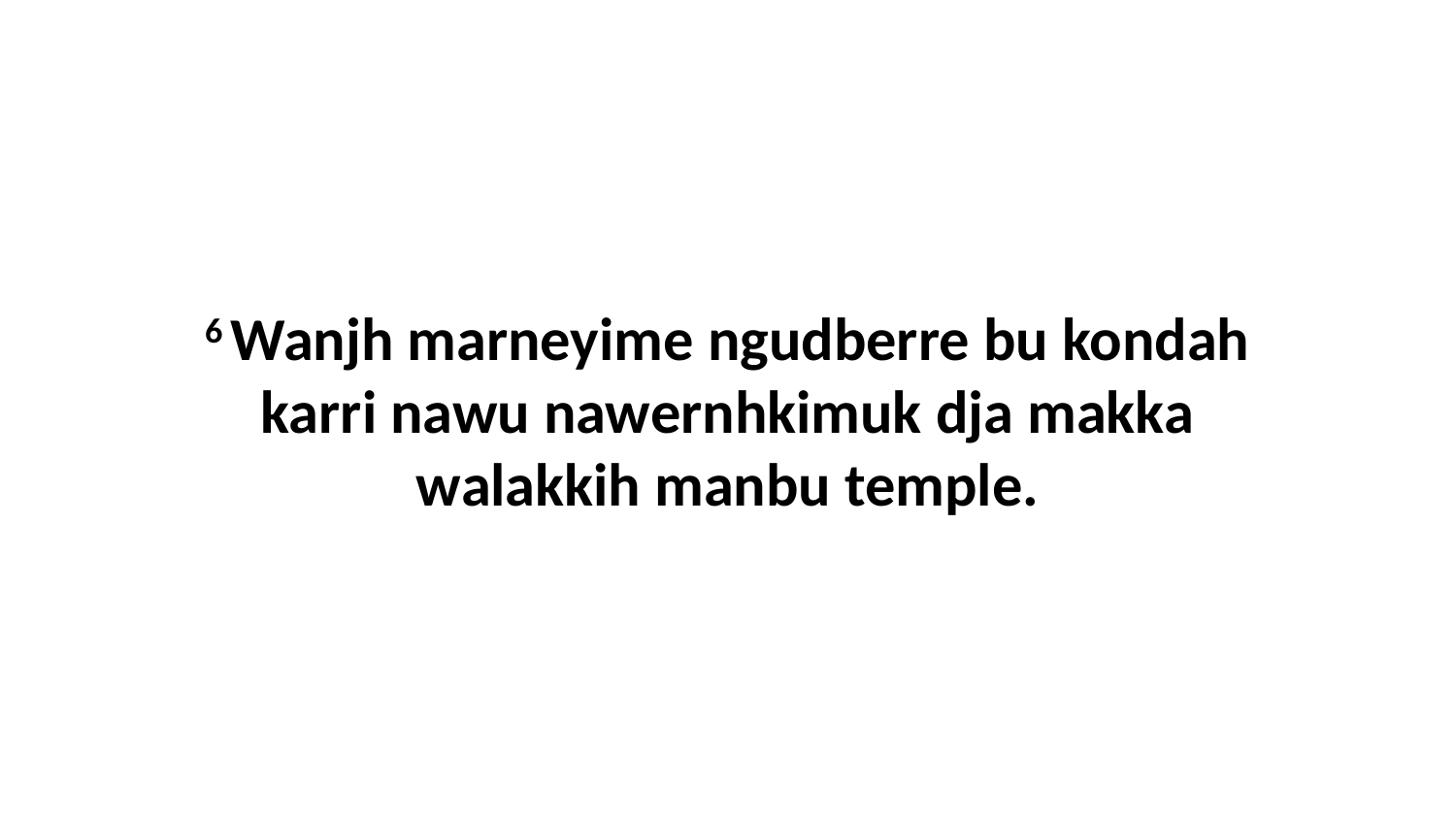

6 Wanjh marneyime ngudberre bu kondah karri nawu nawernhkimuk dja makka walakkih manbu temple.